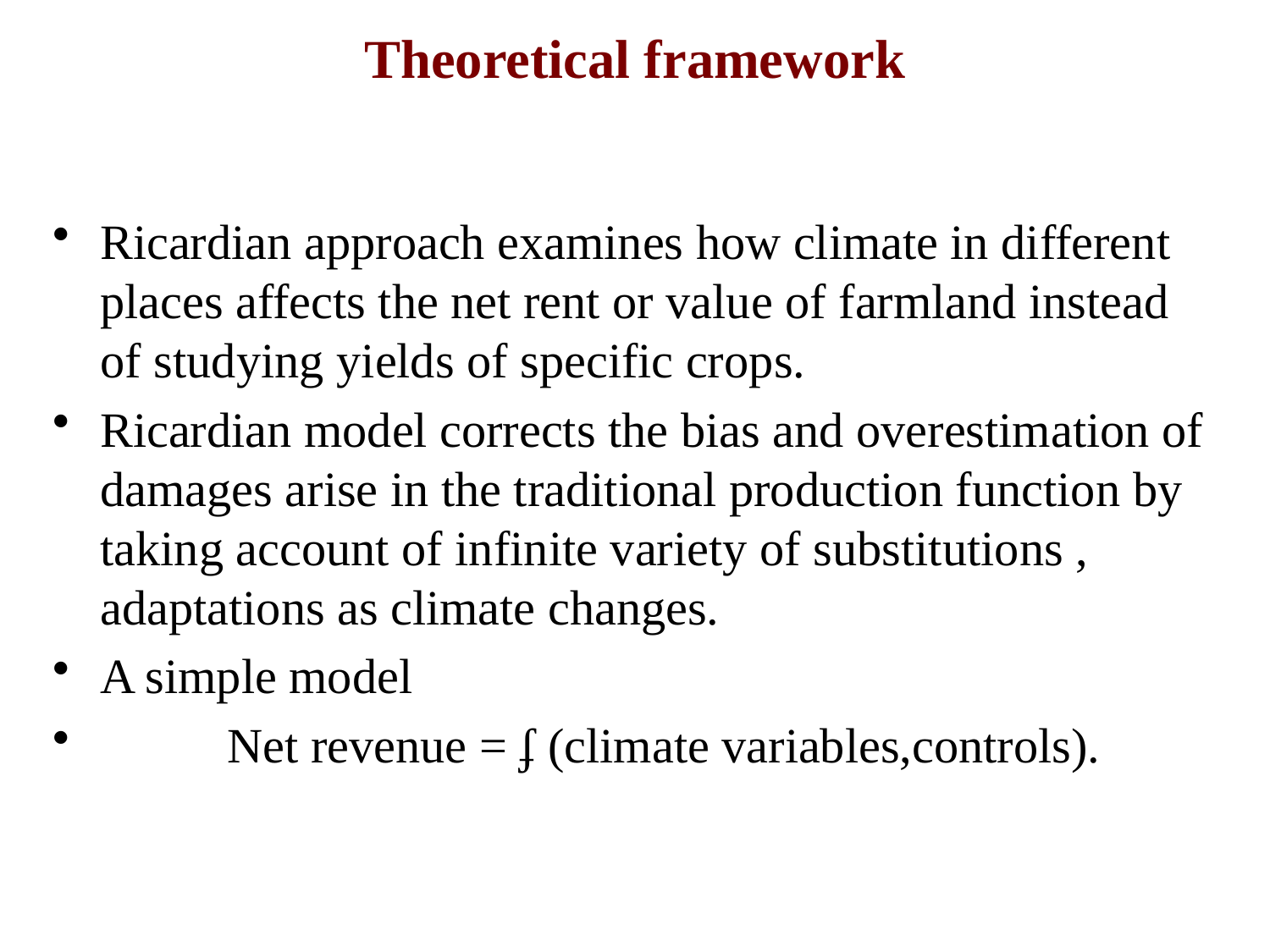

# Theoretical framework
Ricardian approach examines how climate in different places affects the net rent or value of farmland instead of studying yields of specific crops.
Ricardian model corrects the bias and overestimation of damages arise in the traditional production function by taking account of infinite variety of substitutions , adaptations as climate changes.
A simple model
	Net revenue = ʄ (climate variables,controls).